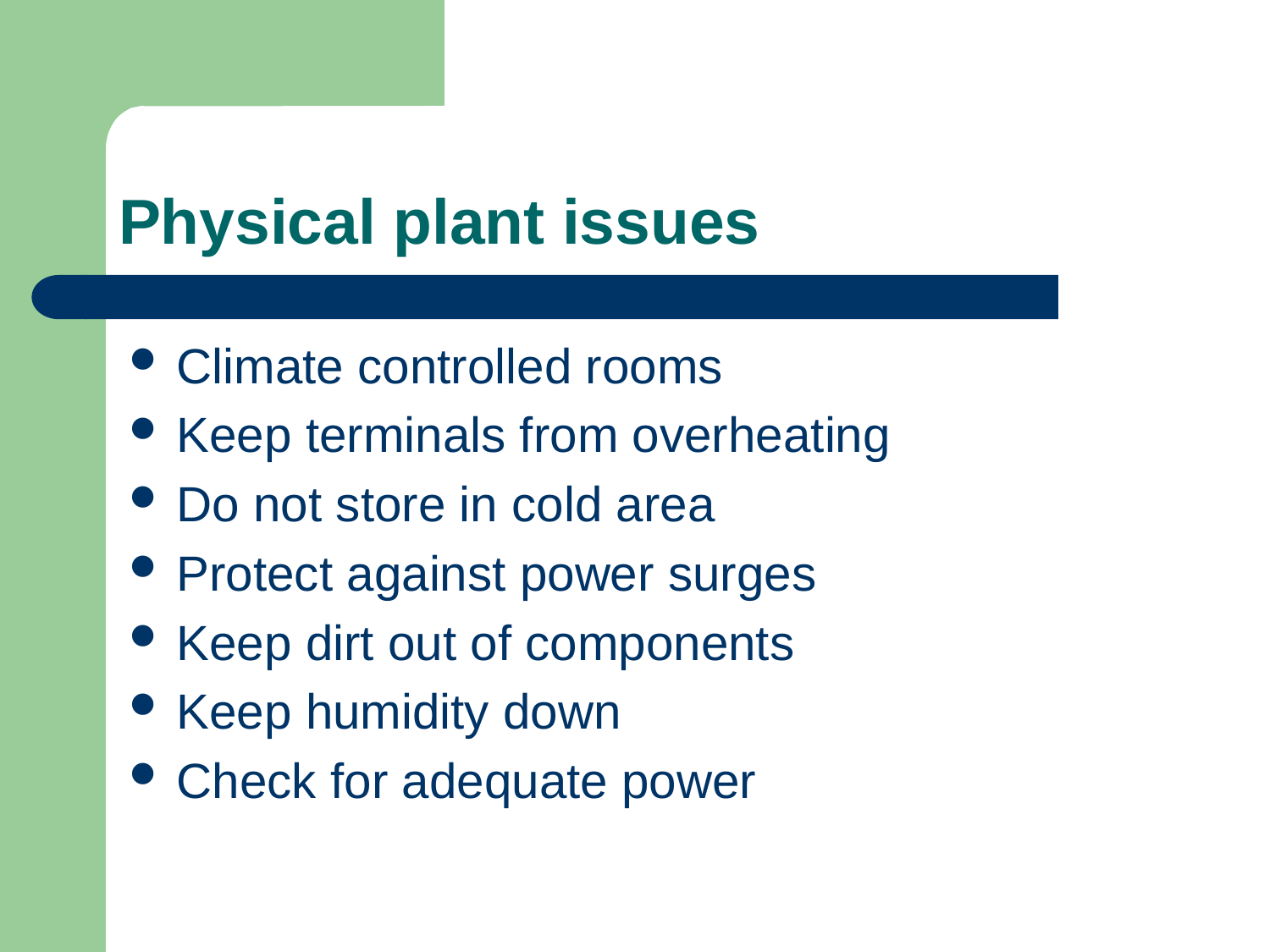

# Physical plant issues
Climate controlled rooms
Keep terminals from overheating
Do not store in cold area
Protect against power surges
Keep dirt out of components
Keep humidity down
Check for adequate power